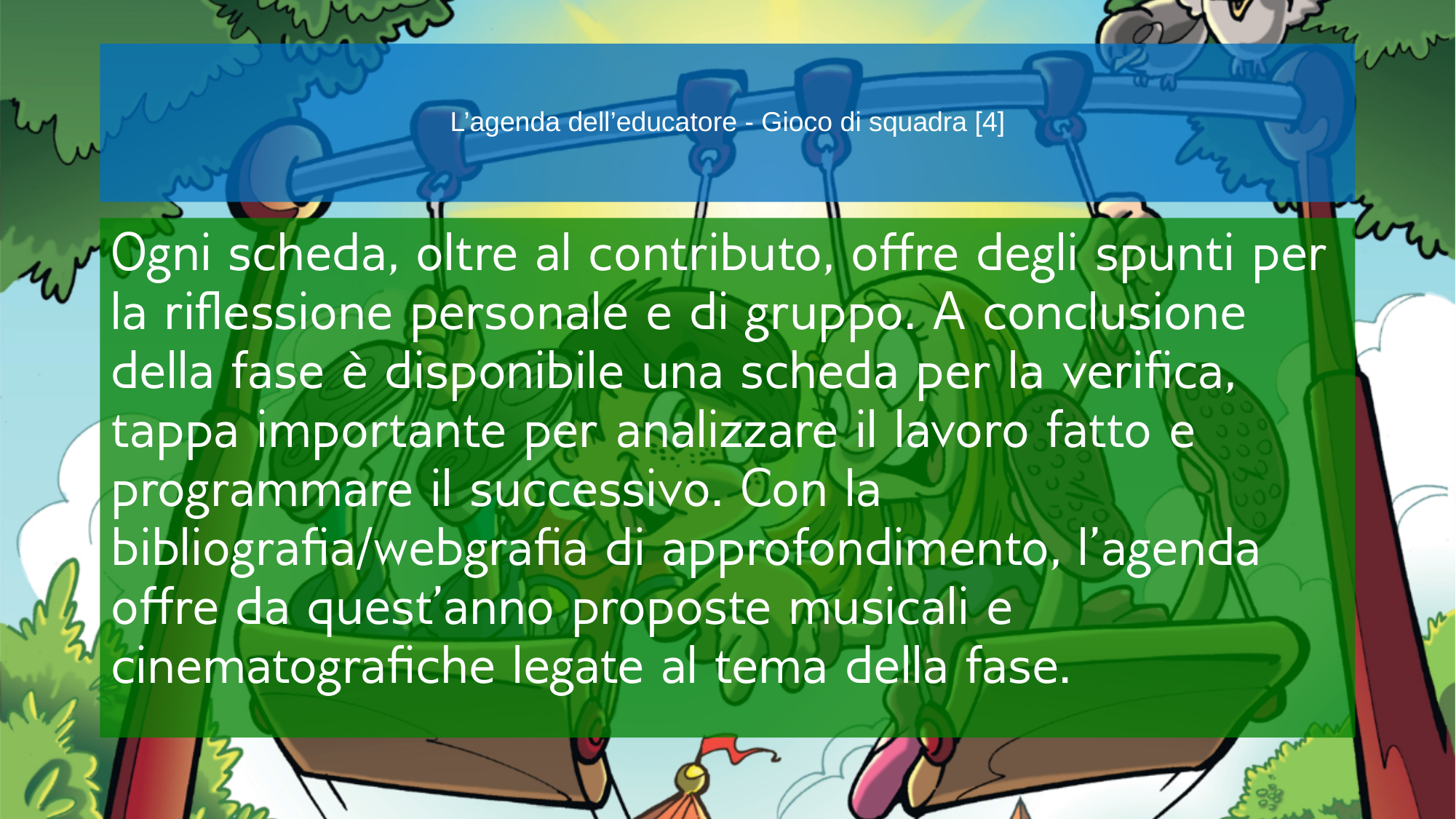

# L’agenda dell’educatore - Gioco di squadra [4]
Ogni scheda, oltre al contributo, offre degli spunti per la riflessione personale e di gruppo. A conclusione della fase è disponibile una scheda per la verifica, tappa importante per analizzare il lavoro fatto e programmare il successivo. Con la bibliografia/webgrafia di approfondimento, l’agenda offre da quest’anno proposte musicali e cinematografiche legate al tema della fase.